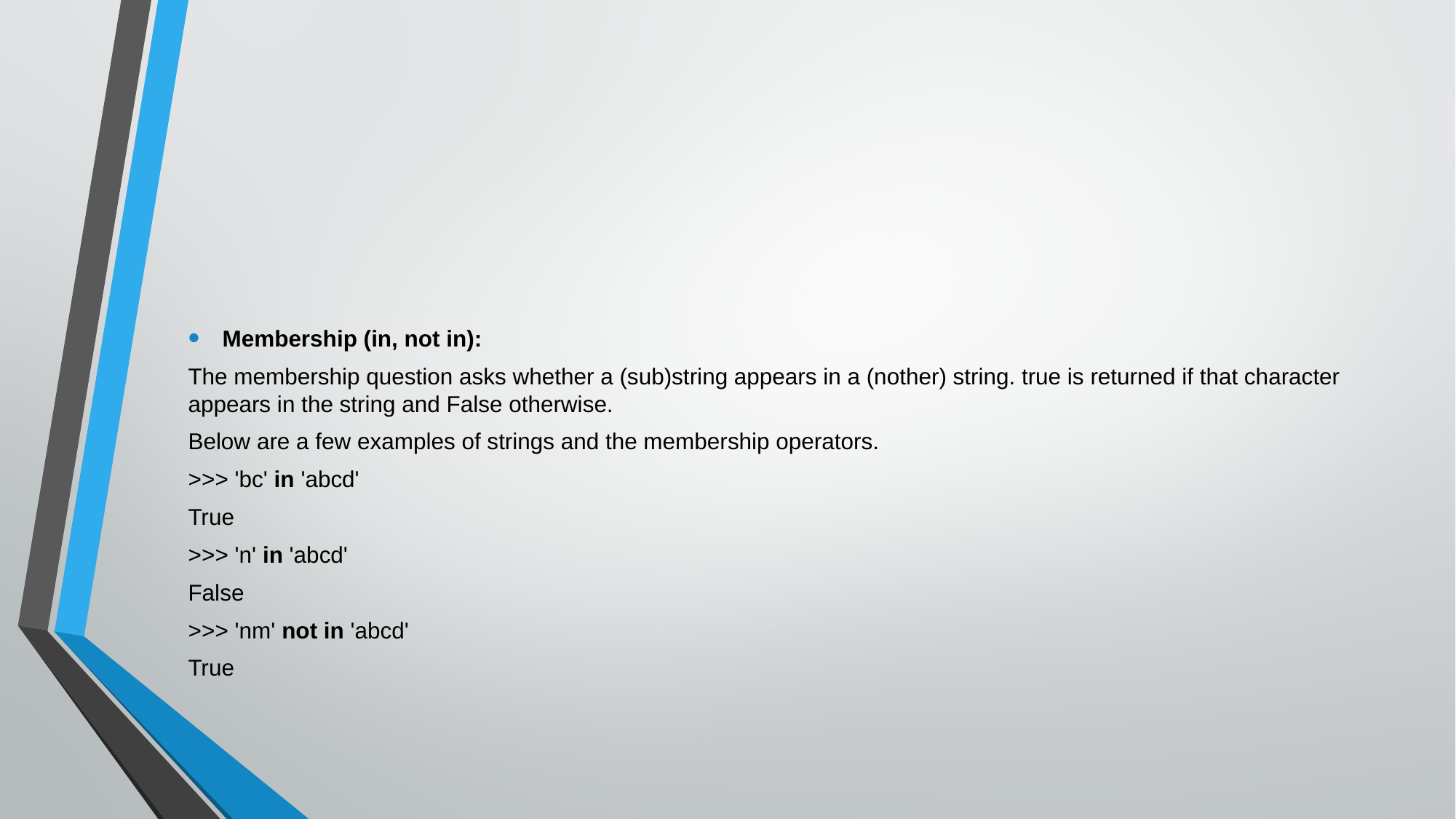

#
Membership (in, not in):
The membership question asks whether a (sub)string appears in a (nother) string. true is returned if that character appears in the string and False otherwise.
Below are a few examples of strings and the membership operators.
>>> 'bc' in 'abcd'
True
>>> 'n' in 'abcd'
False
>>> 'nm' not in 'abcd'
True